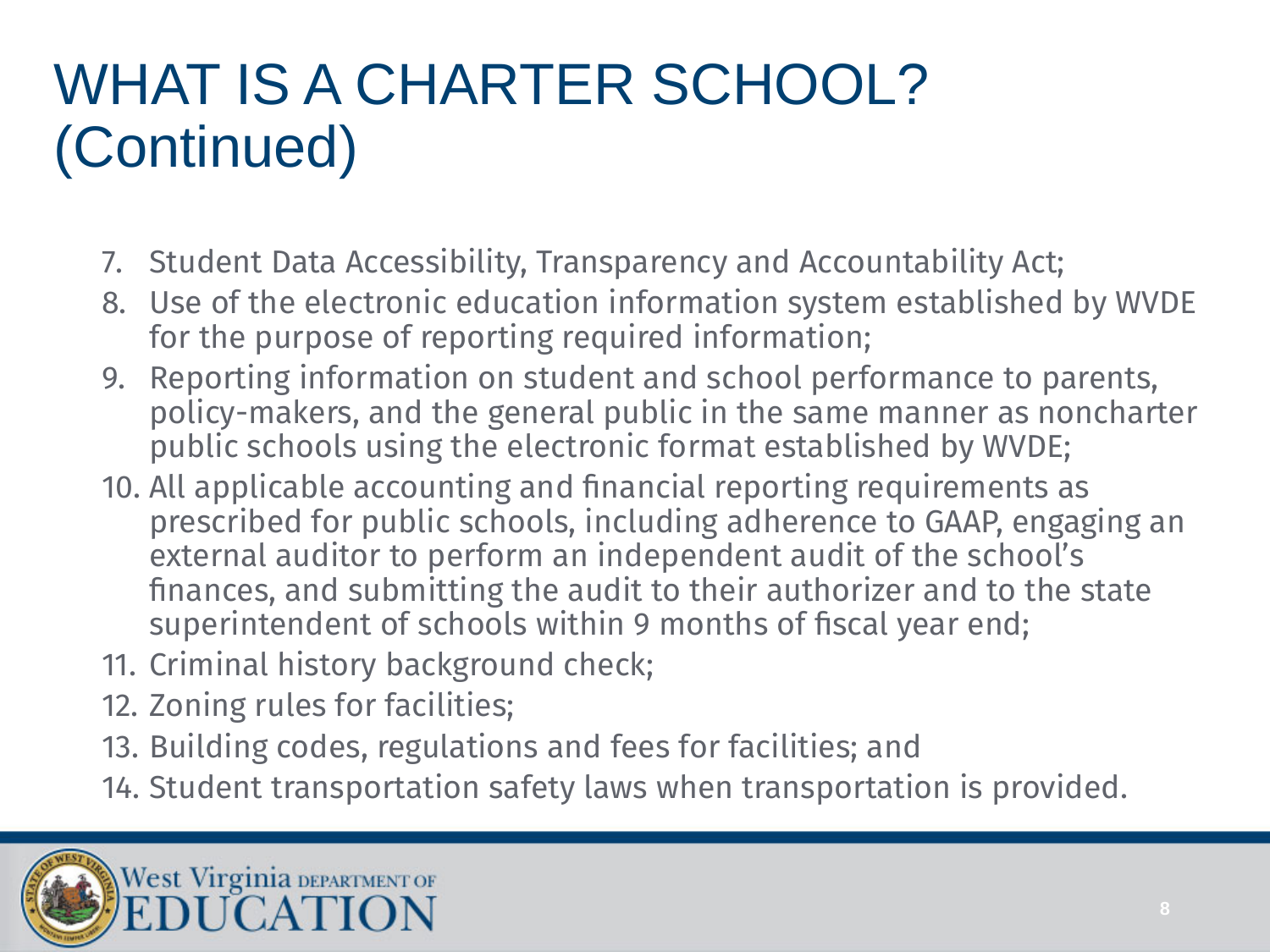

# WHAT IS A CHARTER SCHOOL? (Continued)
Student Data Accessibility, Transparency and Accountability Act;
Use of the electronic education information system established by WVDE for the purpose of reporting required information;
Reporting information on student and school performance to parents, policy-makers, and the general public in the same manner as noncharter public schools using the electronic format established by WVDE;
All applicable accounting and financial reporting requirements as prescribed for public schools, including adherence to GAAP, engaging an external auditor to perform an independent audit of the school’s finances, and submitting the audit to their authorizer and to the state superintendent of schools within 9 months of fiscal year end;
Criminal history background check;
Zoning rules for facilities;
Building codes, regulations and fees for facilities; and
Student transportation safety laws when transportation is provided.
8